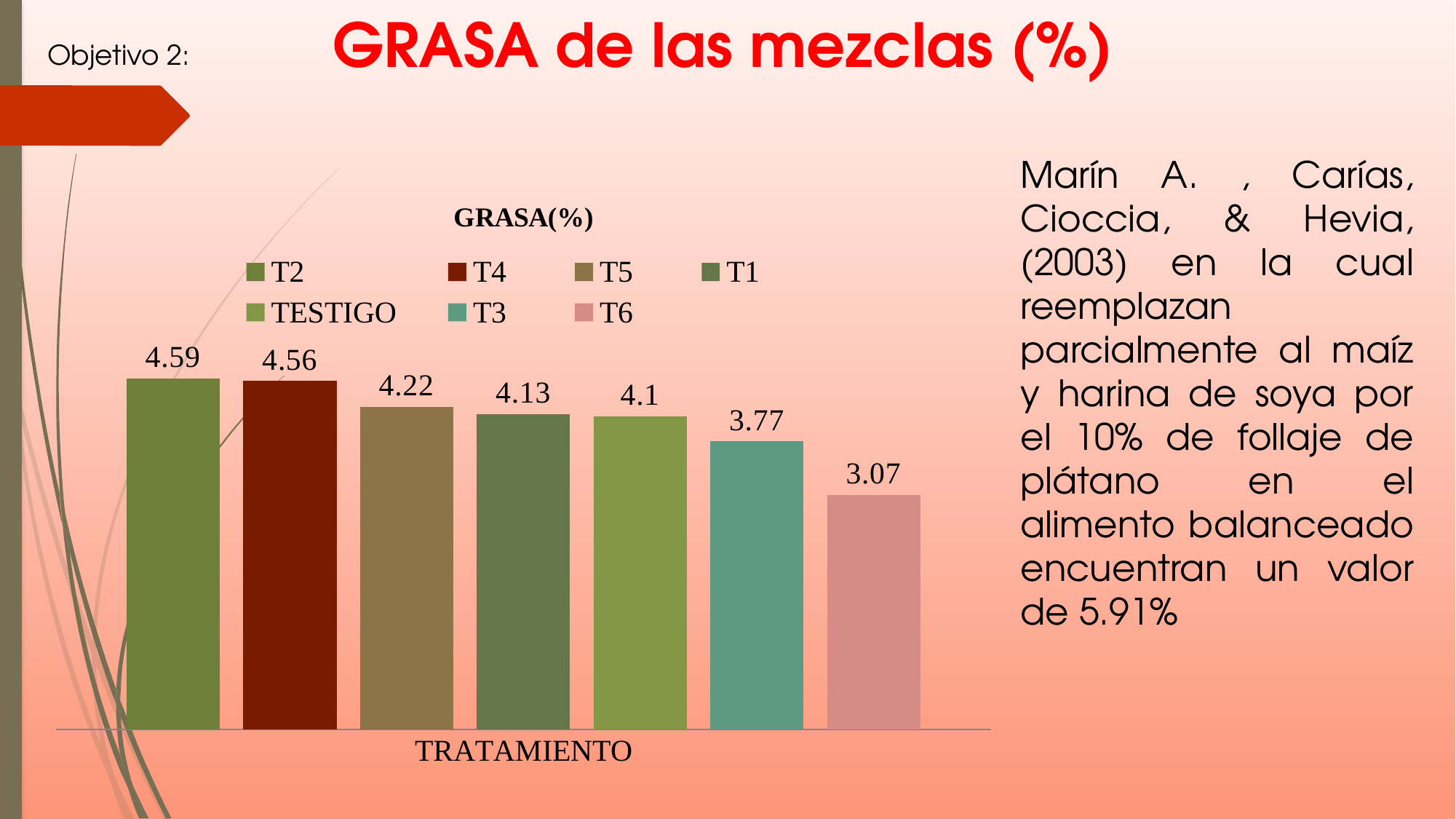

GRASA de las mezclas (%)

Objetivo 2:
Marín A. , Carías, Cioccia, & Hevia, (2003) en la cual reemplazan parcialmente al maíz y harina de soya por el 10% de follaje de plátano en el alimento balanceado encuentran un valor de 5.91%

### Chart: GRASA(%)

| Category | T2       | T4       | T5       | T1      | TESTIGO     | T3       | T6       |
|---|---|---|---|---|---|---|---|
| TRATAMIENTO | 4.59 | 4.56 | 4.22 | 4.13 | 4.1 | 3.77 | 3.07 |